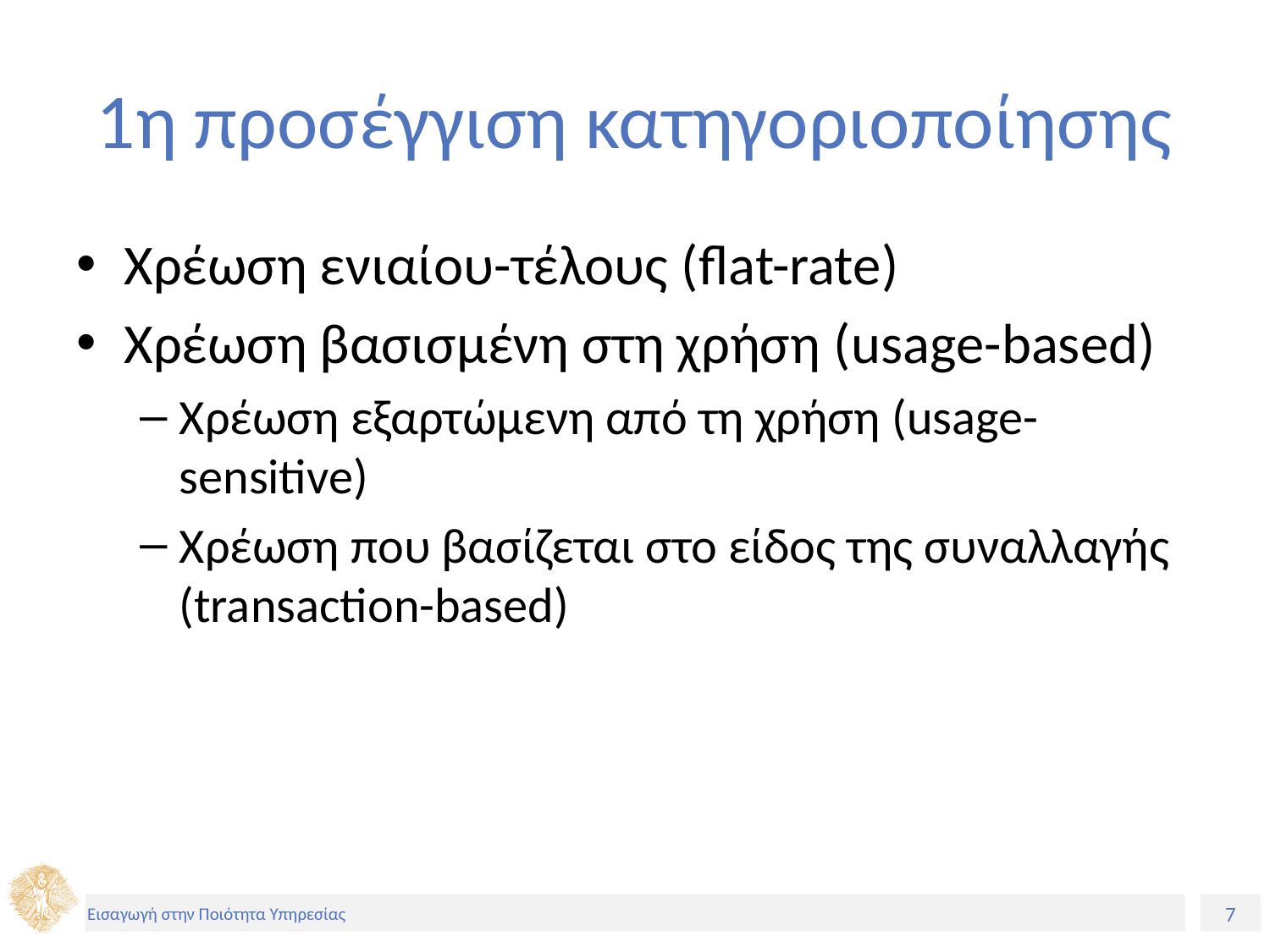

# 1η προσέγγιση κατηγοριοποίησης
Χρέωση ενιαίου-τέλους (flat-rate)
Χρέωση βασισμένη στη χρήση (usage-based)
Χρέωση εξαρτώμενη από τη χρήση (usage-sensitive)
Χρέωση που βασίζεται στο είδος της συναλλαγής (transaction-based)